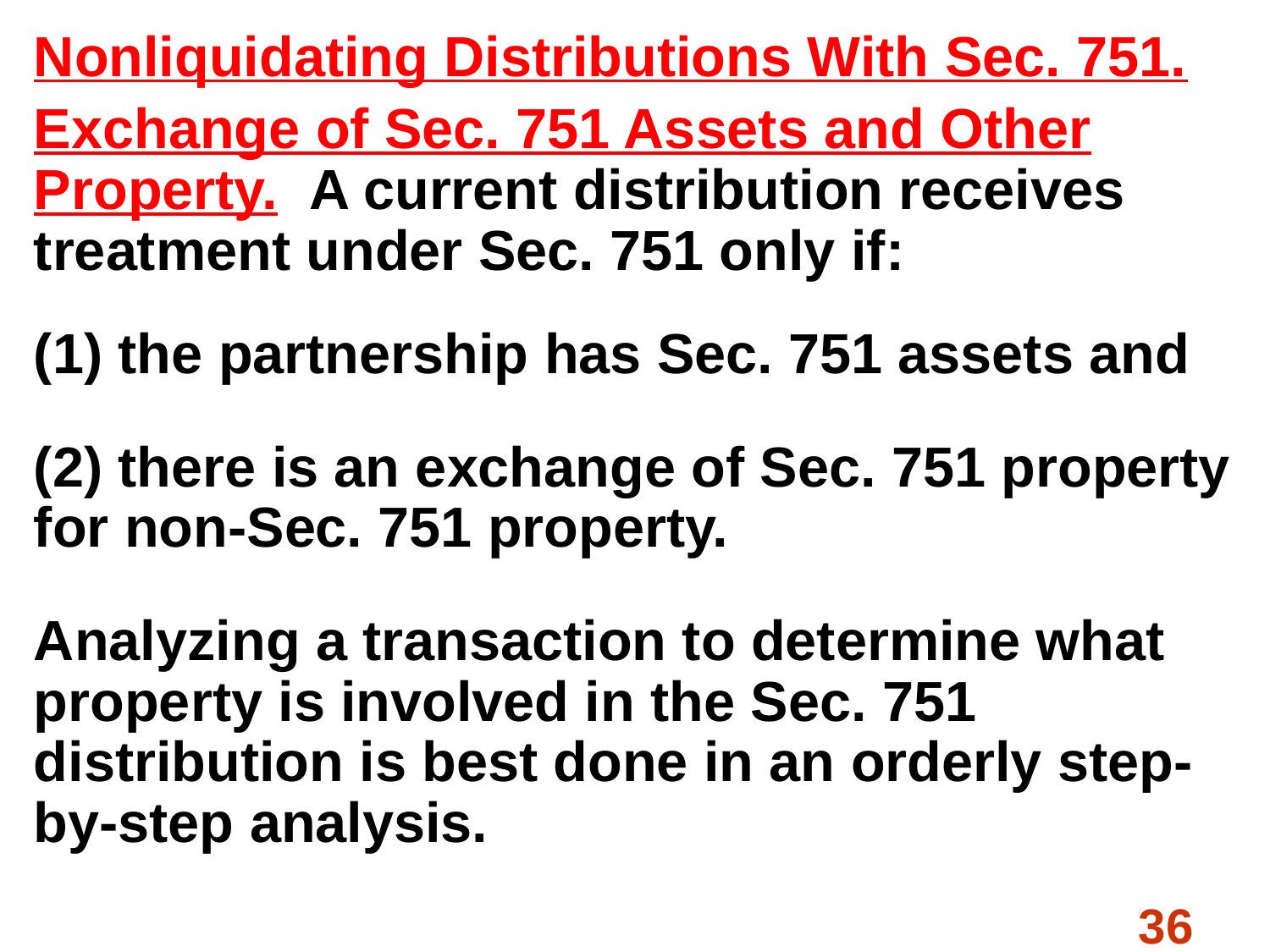

Nonliquidating Distributions With Sec. 751.
Exchange of Sec. 751 Assets and Other Property.  A current distribution receives treatment under Sec. 751 only if:

(1) the partnership has Sec. 751 assets and

(2) there is an exchange of Sec. 751 property for non-Sec. 751 property.

Analyzing a transaction to determine what property is involved in the Sec. 751 distribution is best done in an orderly step-by-step analysis.
#
36